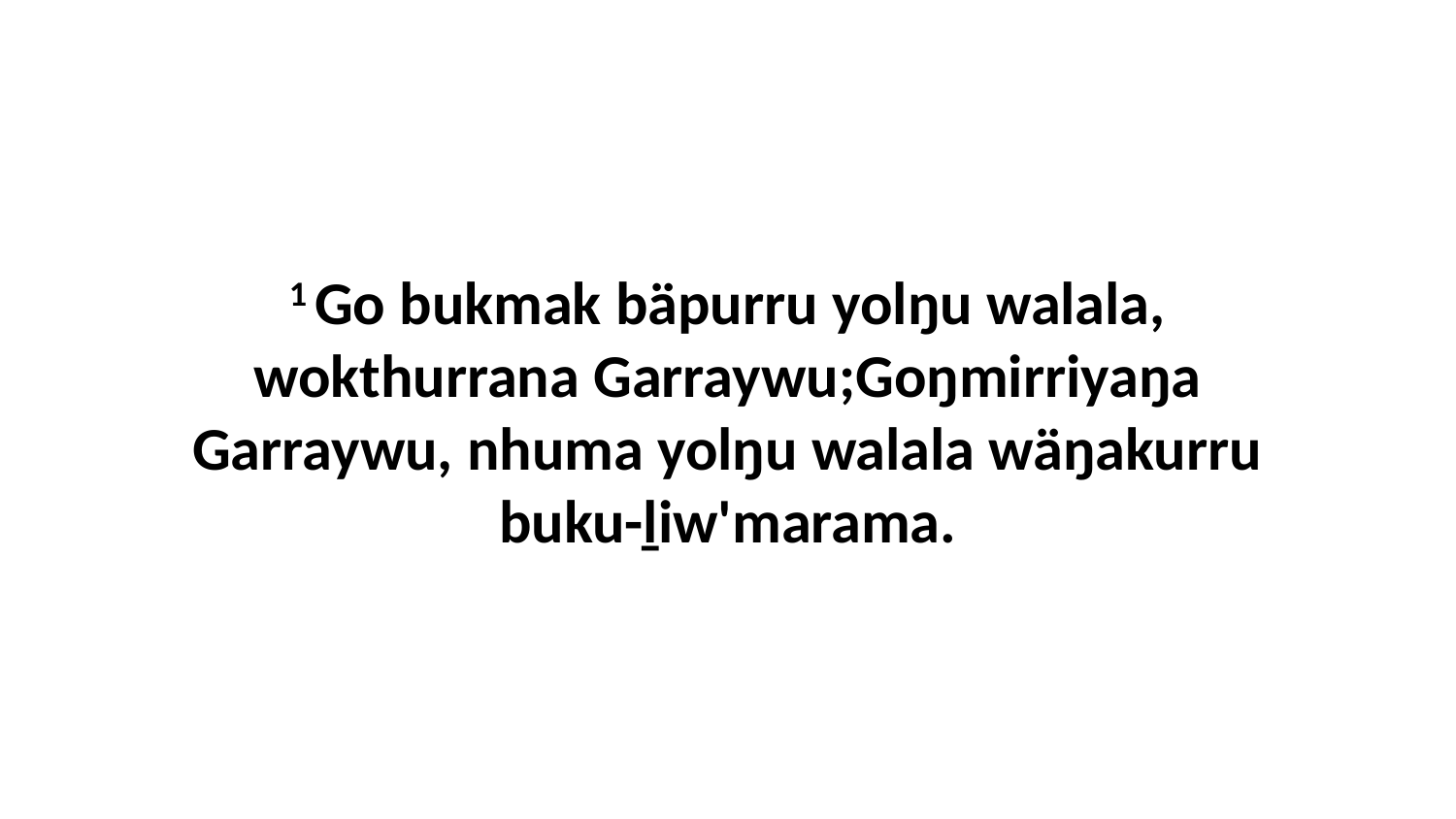

1 Go bukmak bäpurru yolŋu walala, wokthurrana Garraywu;Goŋmirriyaŋa Garraywu, nhuma yolŋu walala wäŋakurru buku-ḻiw'marama.